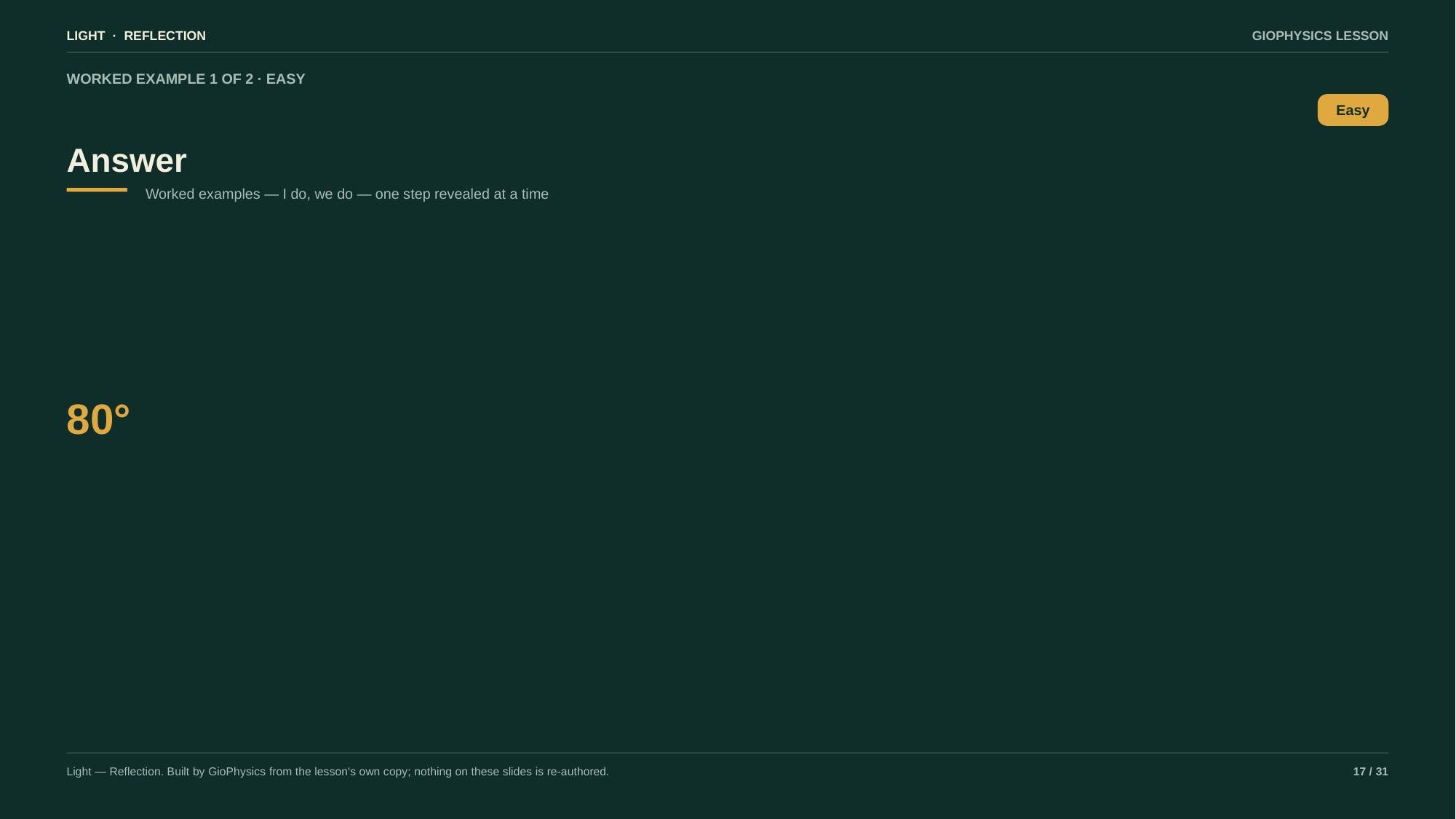

LIGHT  ·  REFLECTION
GIOPHYSICS LESSON

WORKED EXAMPLE 1 OF 2 · EASY
Answer

Easy
Worked examples — I do, we do — one step revealed at a time

80°

Light — Reflection. Built by GioPhysics from the lesson's own copy; nothing on these slides is re-authored.
17 / 31